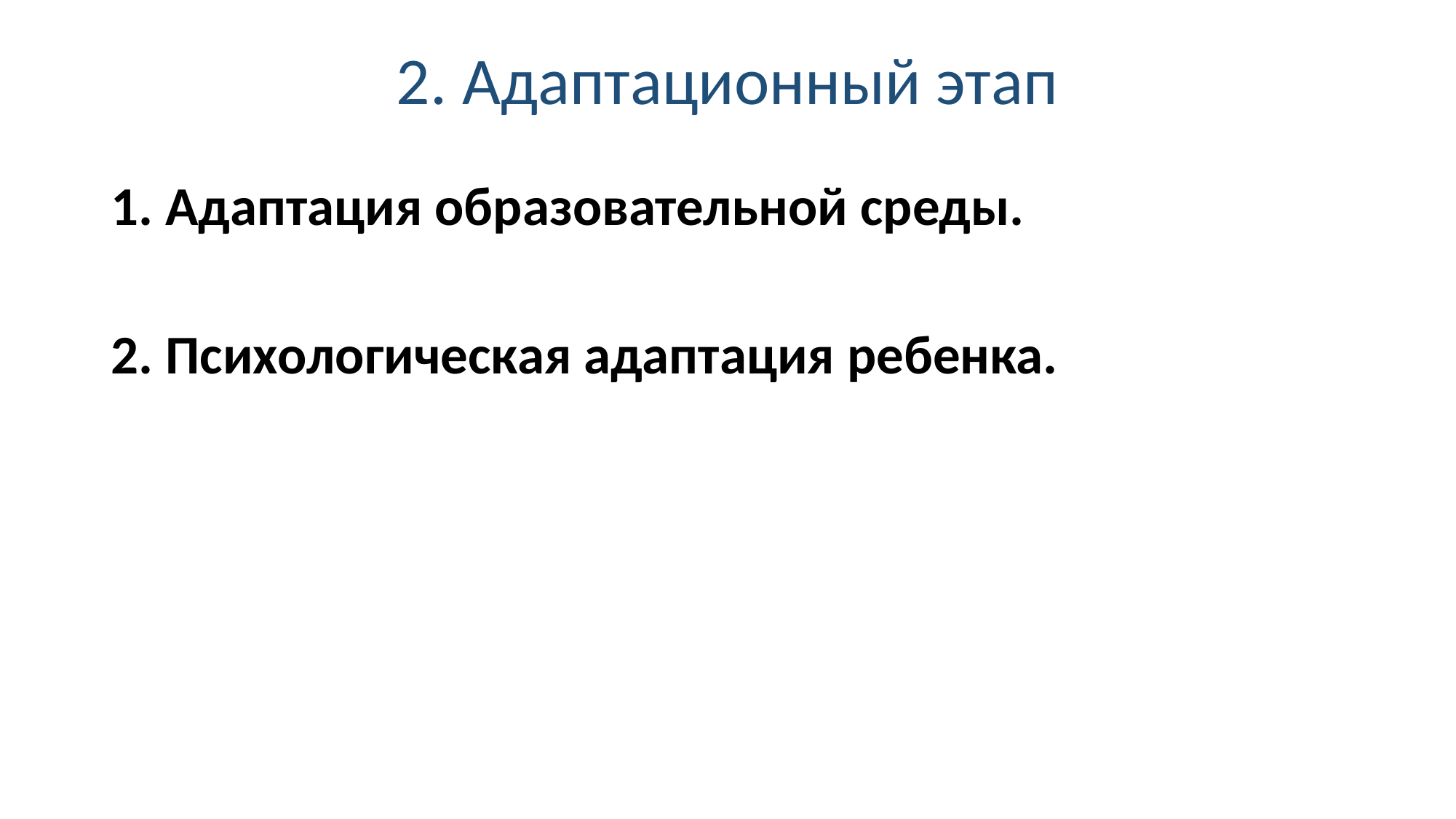

# 2. Адаптационный этап
1. Адаптация образовательной среды.

2. Психологическая адаптация ребенка.